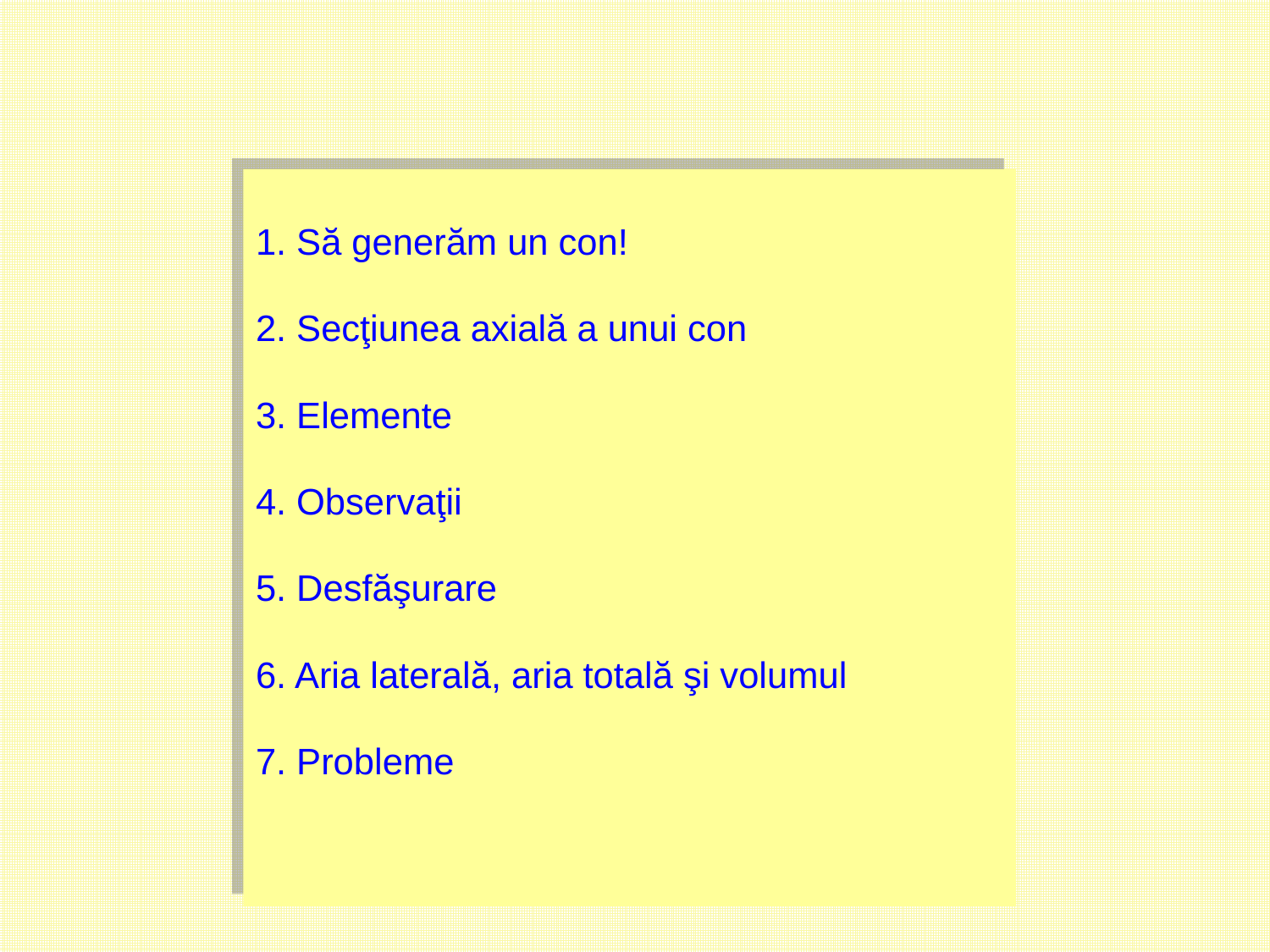

1. Să generăm un con!
2. Secţiunea axială a unui con
3. Elemente
4. Observaţii
5. Desfăşurare
6. Aria laterală, aria totală şi volumul
7. Probleme